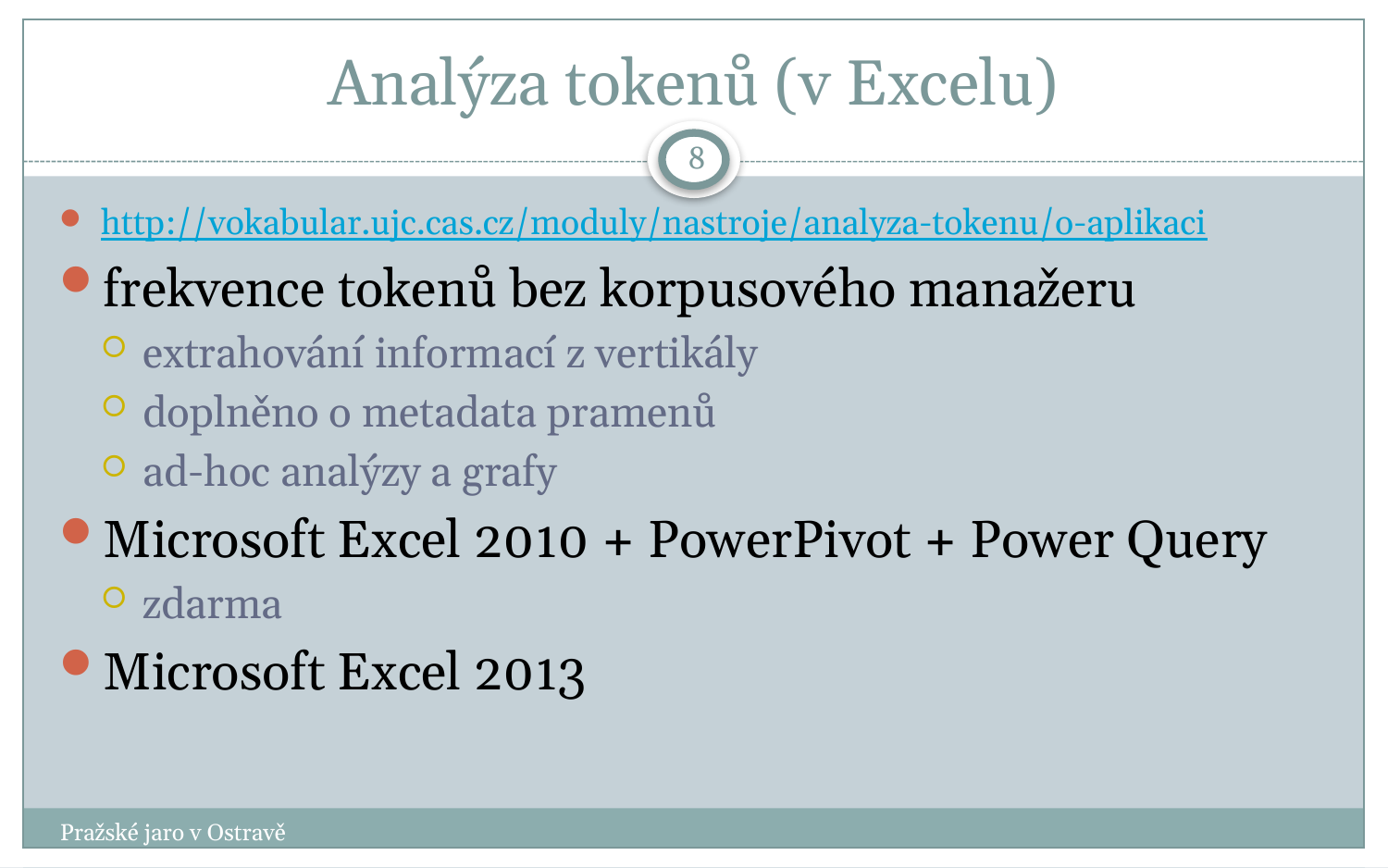

# Analýza tokenů (v Excelu)
8
http://vokabular.ujc.cas.cz/moduly/nastroje/analyza-tokenu/o-aplikaci
frekvence tokenů bez korpusového manažeru
extrahování informací z vertikály
doplněno o metadata pramenů
ad-hoc analýzy a grafy
Microsoft Excel 2010 + PowerPivot + Power Query
zdarma
Microsoft Excel 2013
Pražské jaro v Ostravě